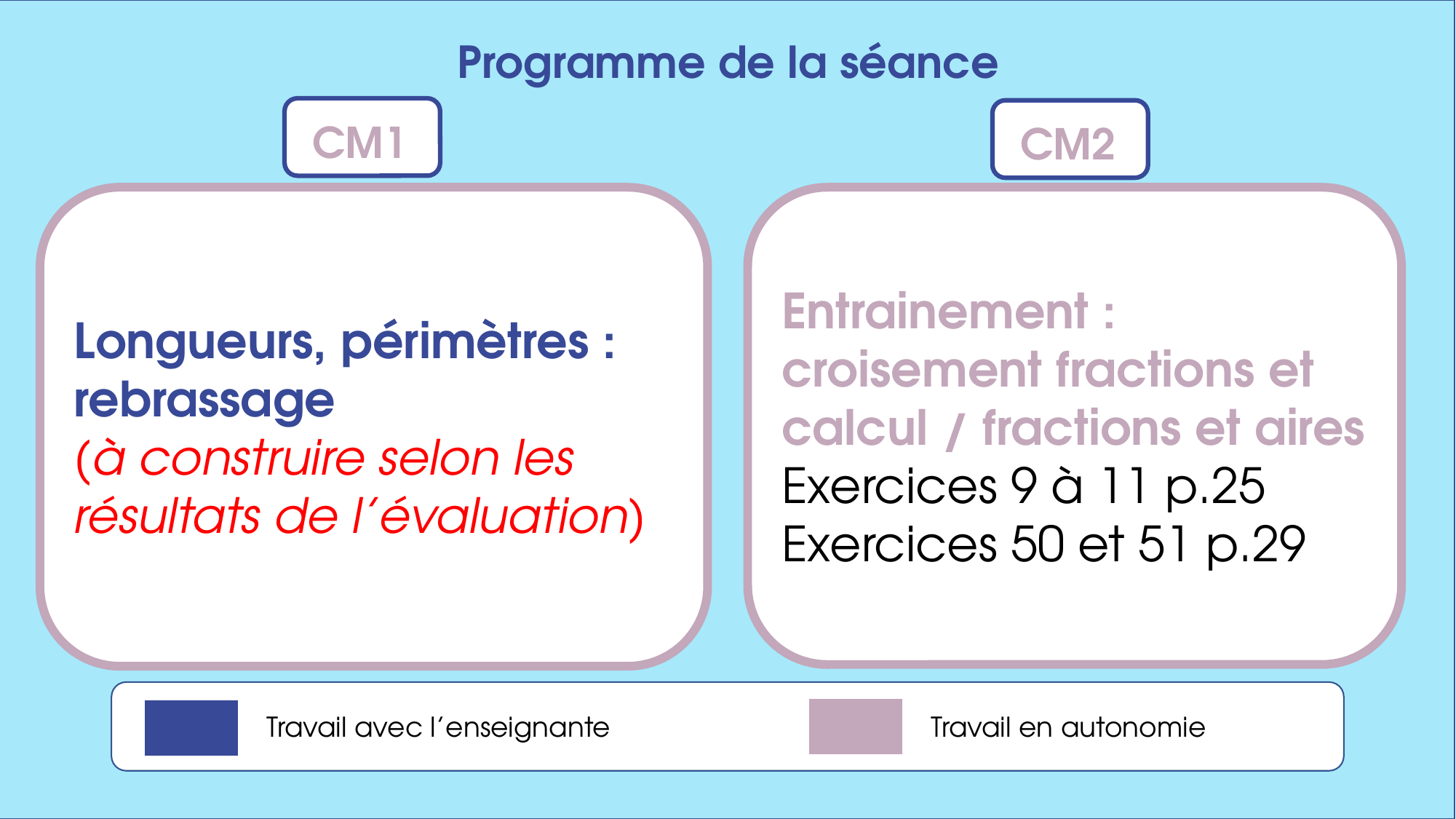

Programme de la séance

CM1

CM2
Longueurs, périmètres : rebrassage
(à construire selon les résultats de l’évaluation)
Entrainement : croisement fractions et calcul / fractions et aires
Exercices 9 à 11 p.25
Exercices 50 et 51 p.29

Travail avec l’enseignante
Travail en autonomie
www.maitresseherisson.com